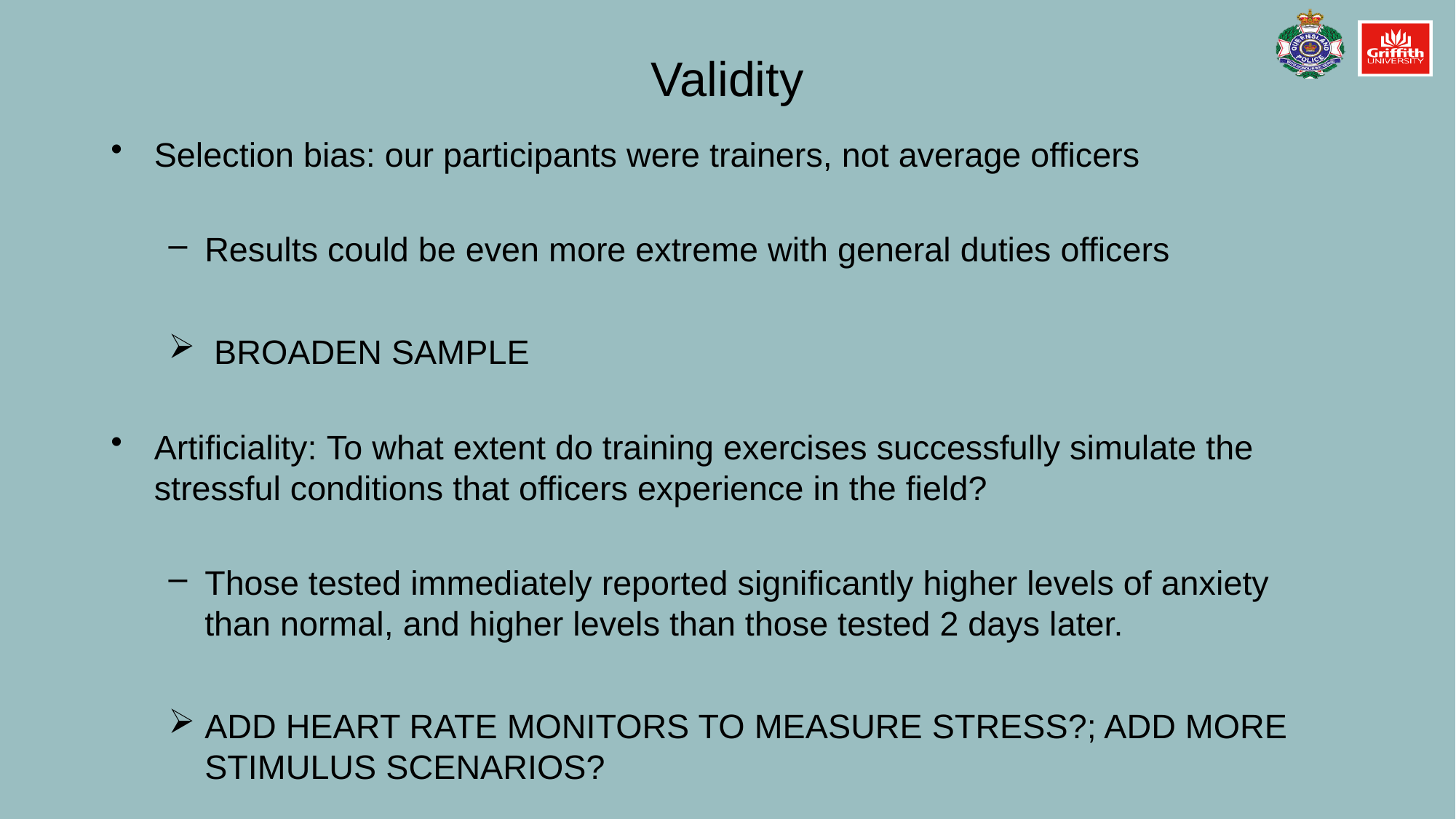

# Validity
Selection bias: our participants were trainers, not average officers

Results could be even more extreme with general duties officers

 BROADEN SAMPLE

Artificiality: To what extent do training exercises successfully simulate the stressful conditions that officers experience in the field?

Those tested immediately reported significantly higher levels of anxiety than normal, and higher levels than those tested 2 days later.

ADD HEART RATE MONITORS TO MEASURE STRESS?; ADD MORE STIMULUS SCENARIOS?